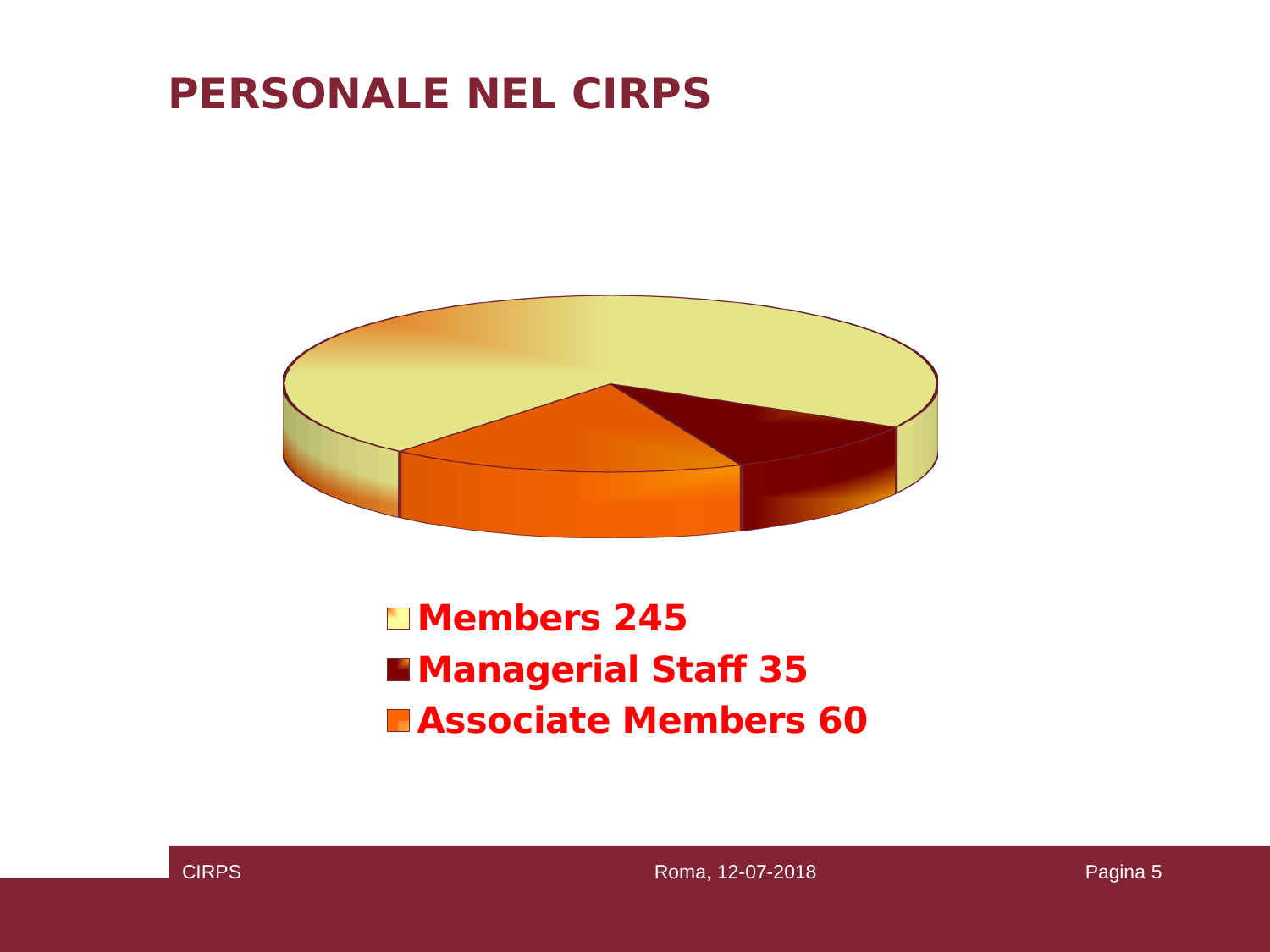

PERSONALE NEL CIRPS

[unsupported chart]

CIRPS
Roma, 12-07-2018

Pagina 5